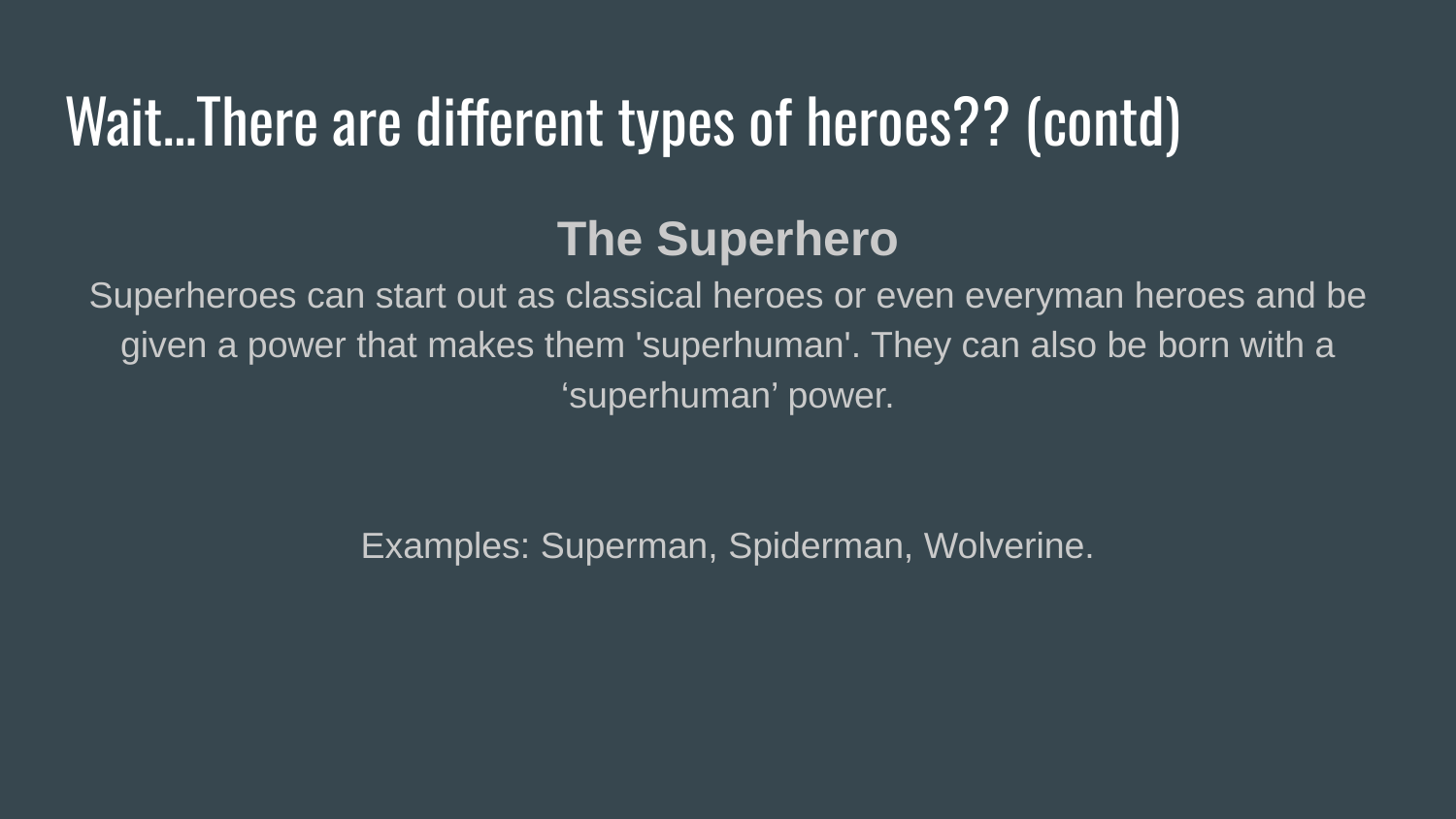

# Wait…There are different types of heroes?? (contd)
The Superhero
Superheroes can start out as classical heroes or even everyman heroes and be given a power that makes them 'superhuman'. They can also be born with a ‘superhuman’ power.
Examples: Superman, Spiderman, Wolverine.